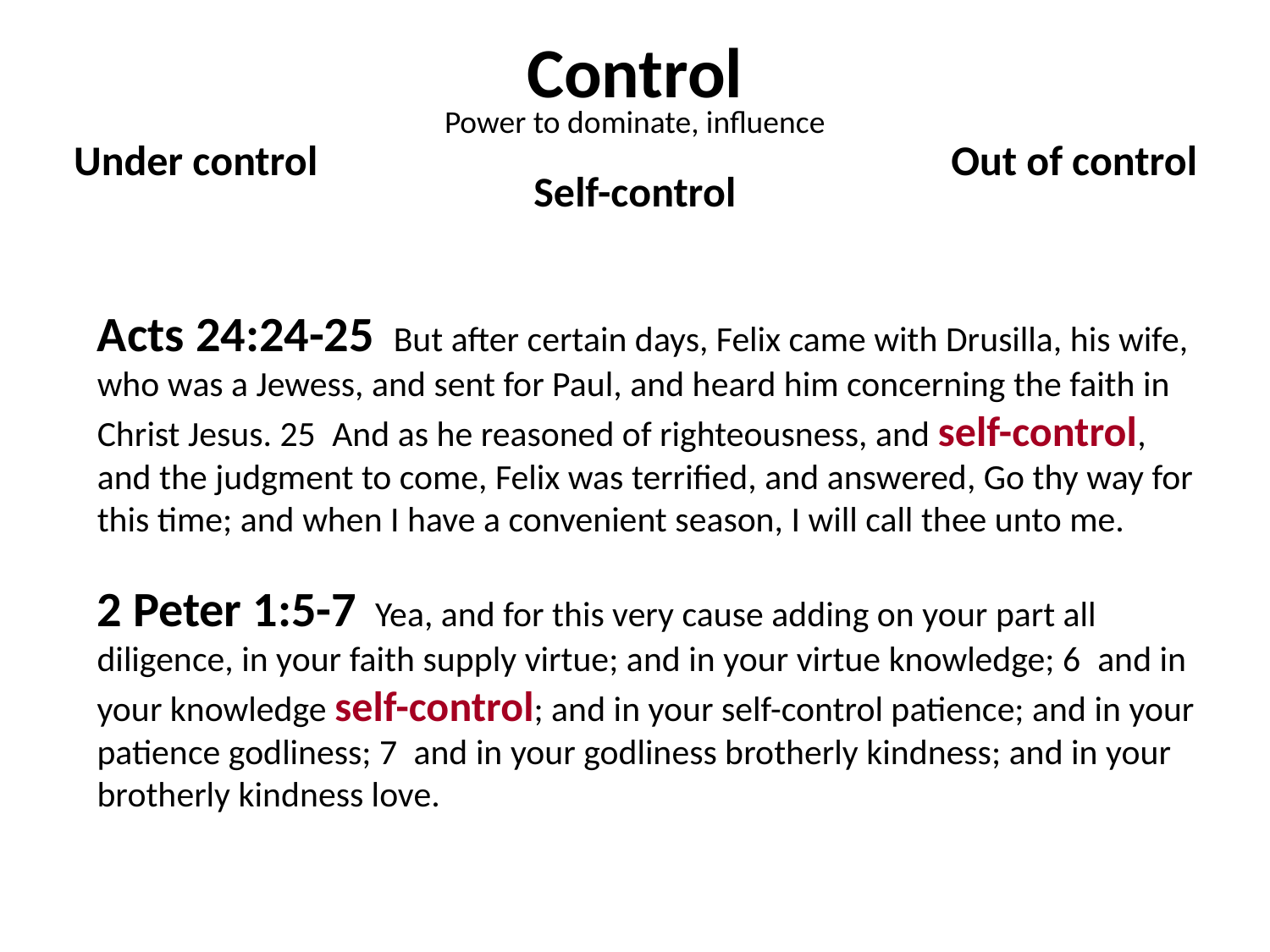

Control
Power to dominate, influence
Under control
Out of control
Self-control
Acts 24:24-25  But after certain days, Felix came with Drusilla, his wife, who was a Jewess, and sent for Paul, and heard him concerning the faith in Christ Jesus. 25  And as he reasoned of righteousness, and self-control, and the judgment to come, Felix was terrified, and answered, Go thy way for this time; and when I have a convenient season, I will call thee unto me.
2 Peter 1:5-7  Yea, and for this very cause adding on your part all diligence, in your faith supply virtue; and in your virtue knowledge; 6  and in your knowledge self-control; and in your self-control patience; and in your patience godliness; 7  and in your godliness brotherly kindness; and in your brotherly kindness love.